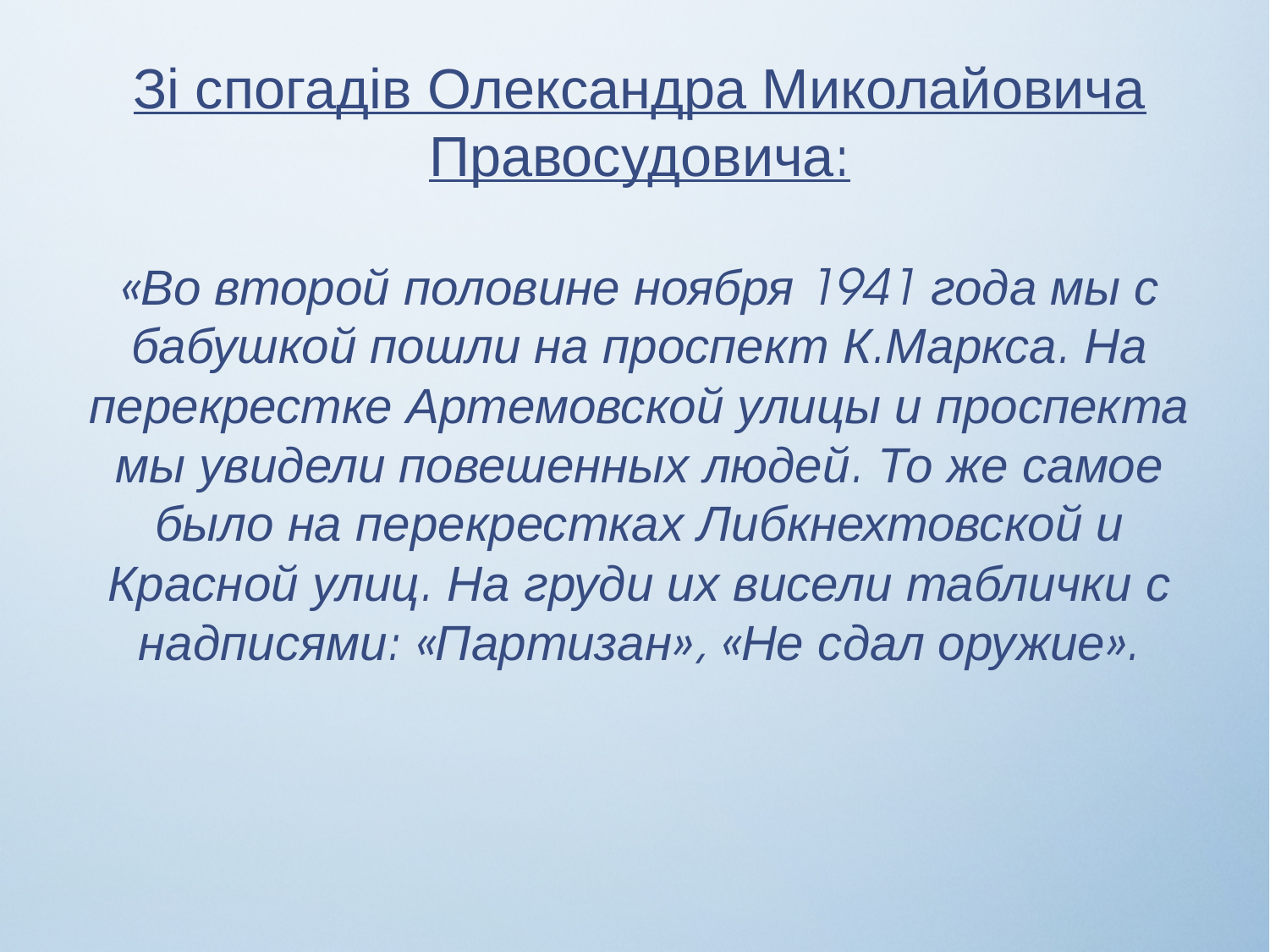

Зі спогадів Олександра Миколайовича Правосудовича:

«Во второй половине ноября 1941 года мы с бабушкой пошли на проспект К.Маркса. На перекрестке Артемовской улицы и проспекта мы увидели повешенных людей. То же самое было на перекрестках Либкнехтовской и Красной улиц. На груди их висели таблички с надписями: «Партизан», «Не сдал оружие».